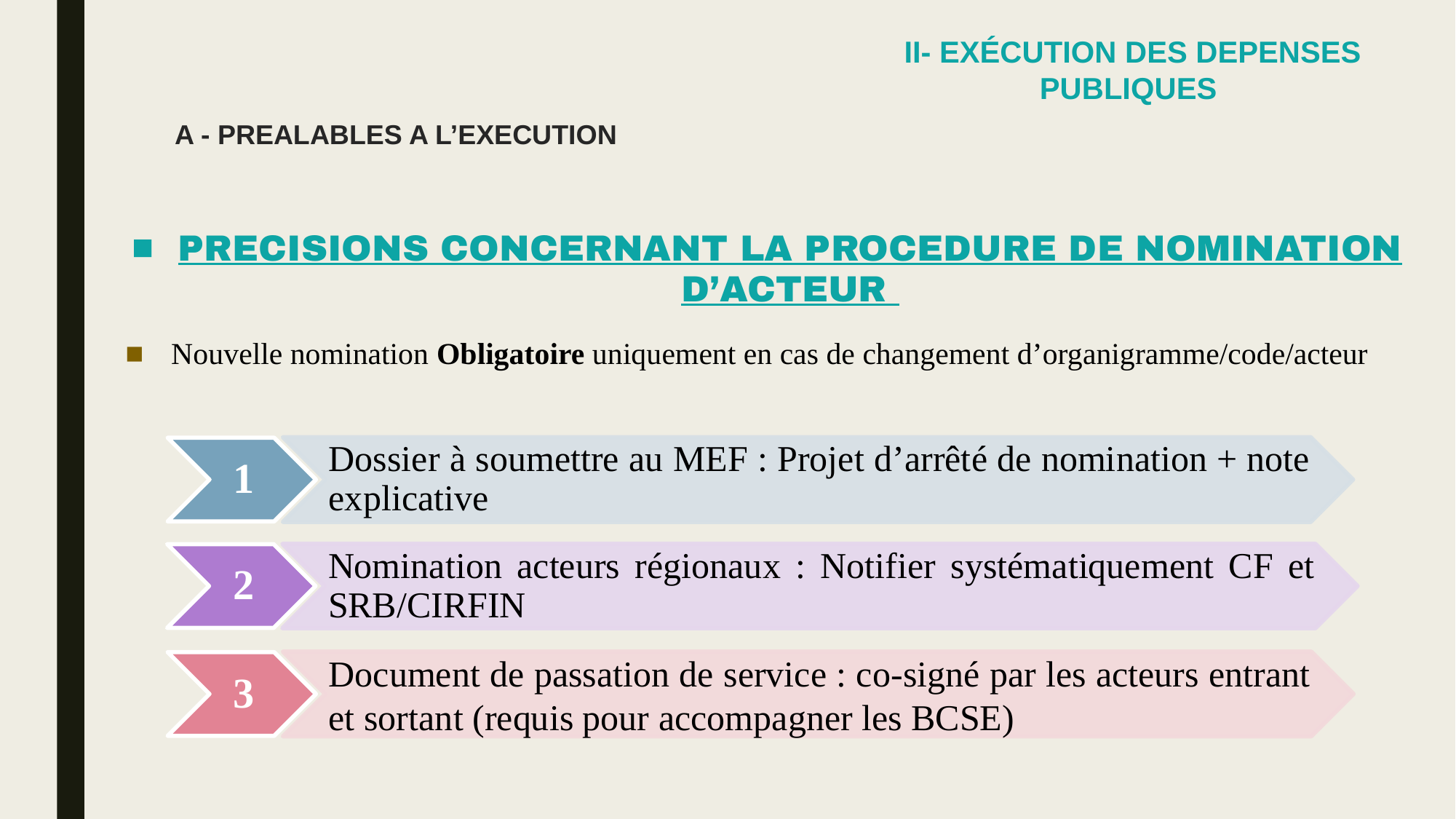

II- EXÉCUTION DES DEPENSES PUBLIQUES
# A - PREALABLES A L’EXECUTION
PRECISIONS CONCERNANT LA PROCEDURE DE NOMINATION D’ACTEUR
Nouvelle nomination Obligatoire uniquement en cas de changement d’organigramme/code/acteur

1
Dossier à soumettre au MEF : Projet d’arrêté de nomination + note explicative
2
Nomination acteurs régionaux : Notifier systématiquement CF et SRB/CIRFIN
3
Document de passation de service : co-signé par les acteurs entrant et sortant (requis pour accompagner les BCSE)